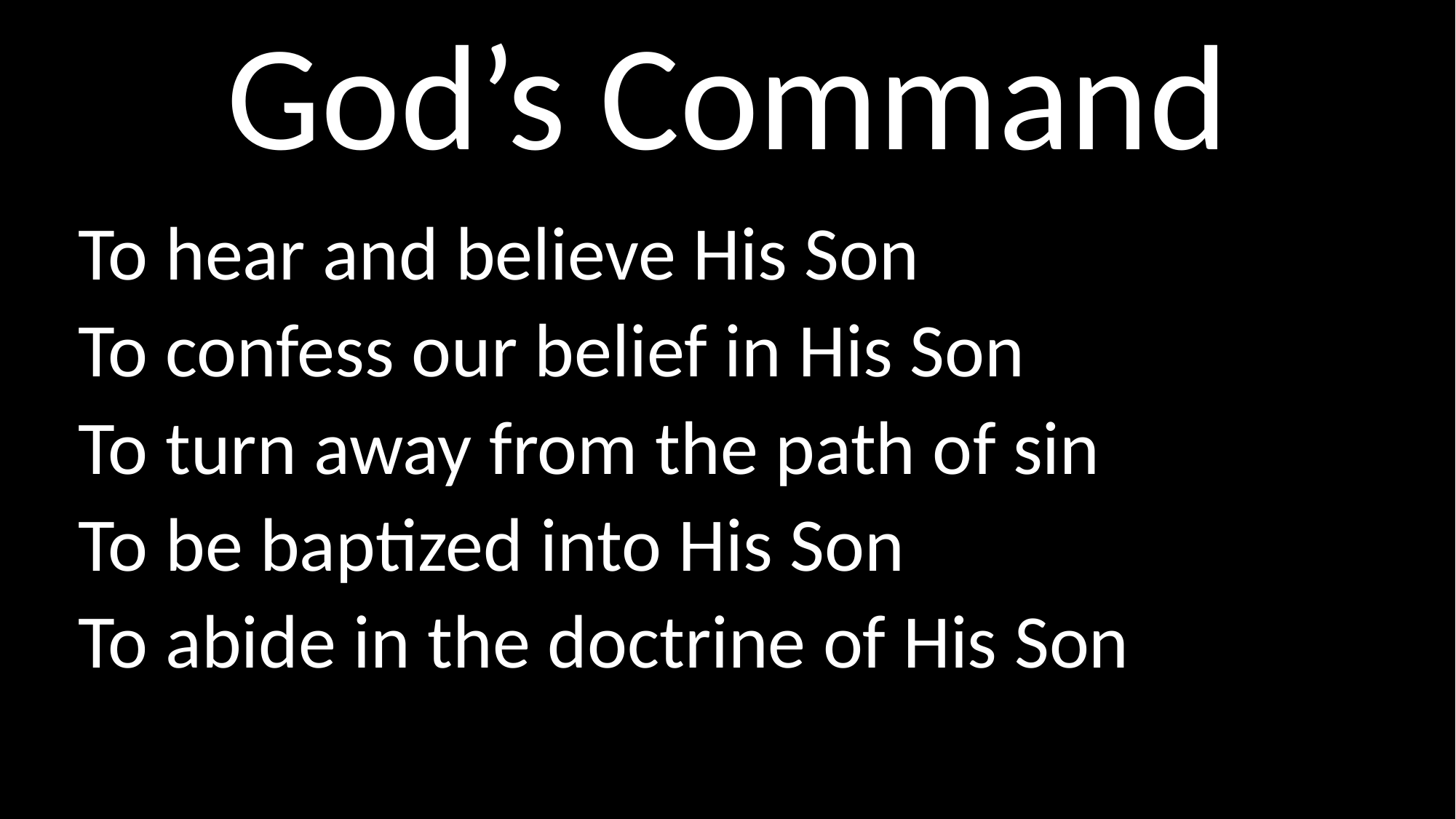

# God’s Command
To hear and believe His Son
To confess our belief in His Son
To turn away from the path of sin
To be baptized into His Son
To abide in the doctrine of His Son